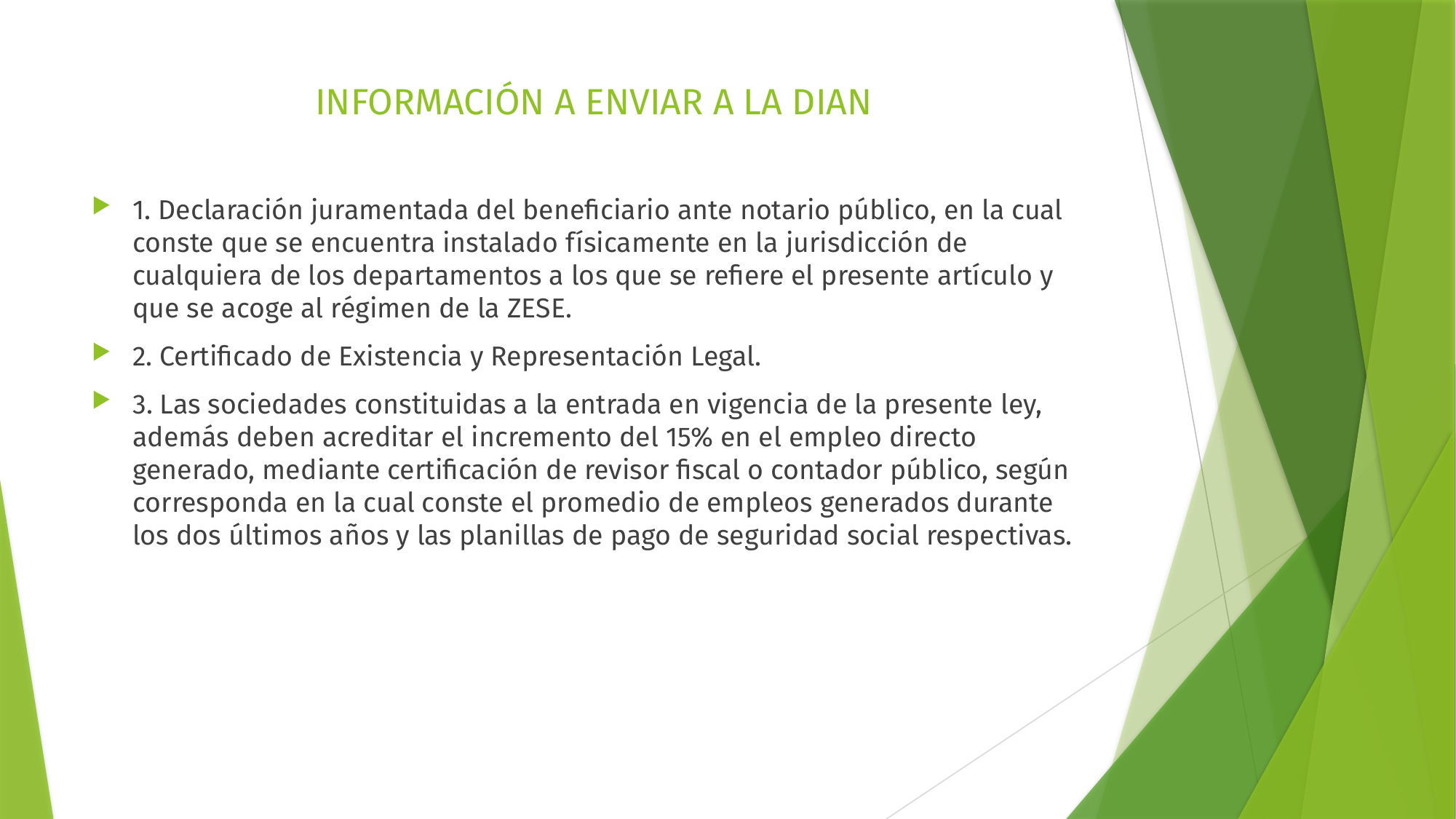

# INFORMACIÓN A ENVIAR A LA DIAN

1. Declaración juramentada del beneficiario ante notario público, en la cual conste que se encuentra instalado físicamente en la jurisdicción de cualquiera de los departamentos a los que se refiere el presente artículo y que se acoge al régimen de la ZESE.
2. Certificado de Existencia y Representación Legal.
3. Las sociedades constituidas a la entrada en vigencia de la presente ley, además deben acreditar el incremento del 15% en el empleo directo generado, mediante certificación de revisor fiscal o contador público, según corresponda en la cual conste el promedio de empleos generados durante los dos últimos años y las planillas de pago de seguridad social respectivas.